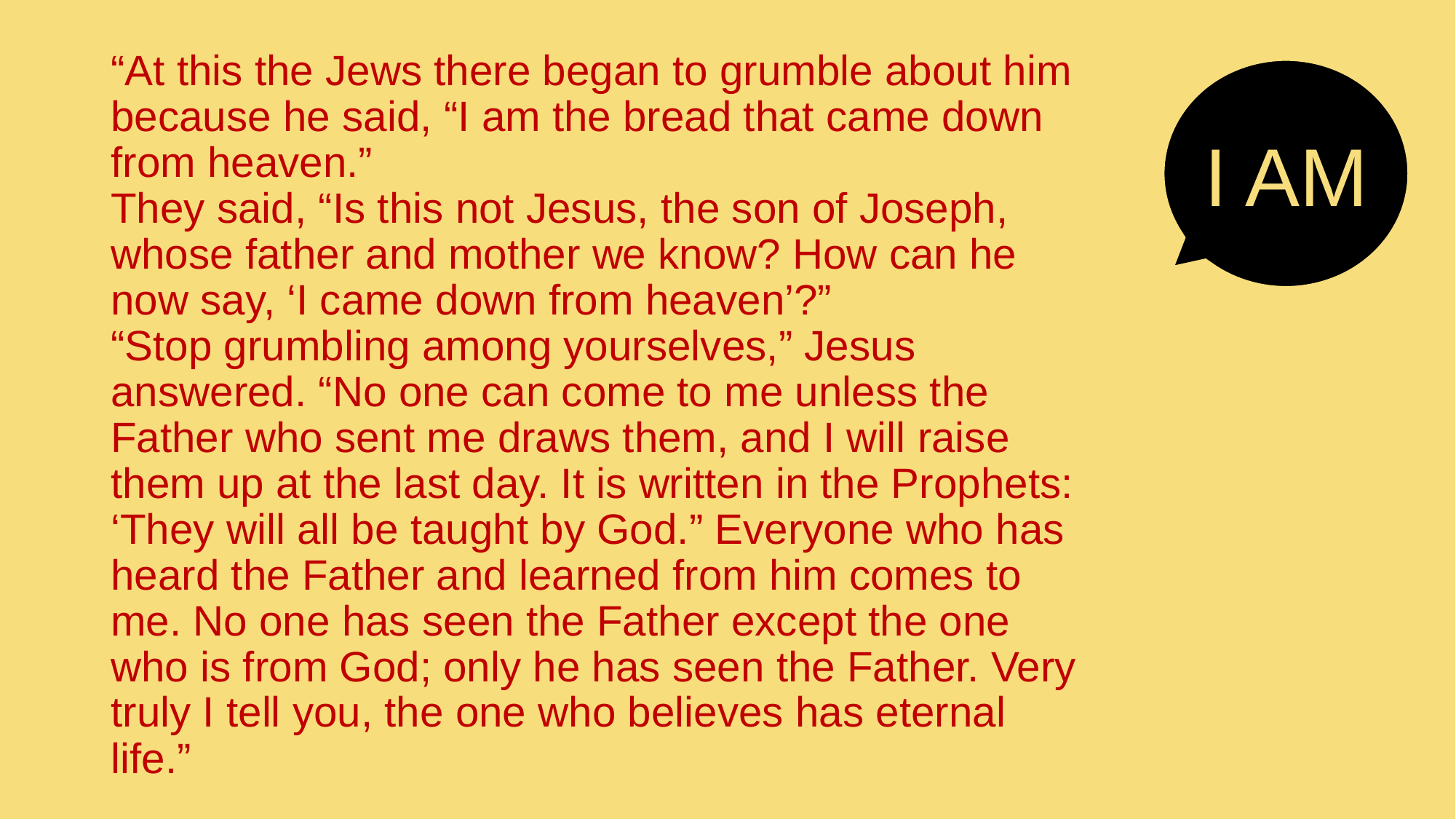

“At this the Jews there began to grumble about him because he said, “I am the bread that came down from heaven.”
They said, “Is this not Jesus, the son of Joseph, whose father and mother we know? How can he now say, ‘I came down from heaven’?”
“Stop grumbling among yourselves,” Jesus answered. “No one can come to me unless the Father who sent me draws them, and I will raise them up at the last day. It is written in the Prophets: ‘They will all be taught by God.” Everyone who has heard the Father and learned from him comes to me. No one has seen the Father except the one who is from God; only he has seen the Father. Very truly I tell you, the one who believes has eternal life.”
#